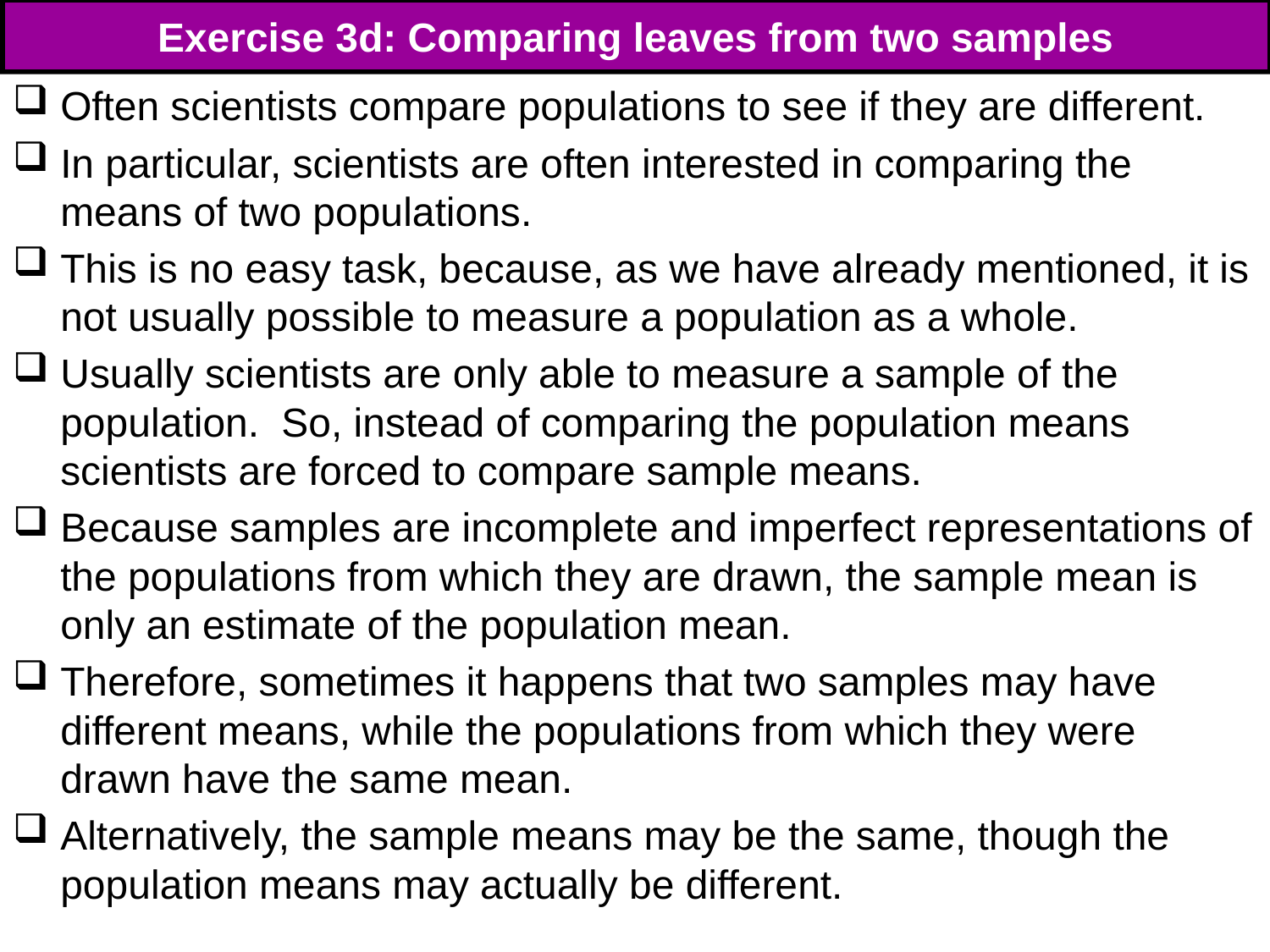

# Exercise 3d: Comparing leaves from two samples
Often scientists compare populations to see if they are different.
In particular, scientists are often interested in comparing the means of two populations.
This is no easy task, because, as we have already mentioned, it is not usually possible to measure a population as a whole.
Usually scientists are only able to measure a sample of the population.  So, instead of comparing the population means scientists are forced to compare sample means.
Because samples are incomplete and imperfect representations of the populations from which they are drawn, the sample mean is only an estimate of the population mean.
Therefore, sometimes it happens that two samples may have different means, while the populations from which they were drawn have the same mean.
Alternatively, the sample means may be the same, though the population means may actually be different.

79
79